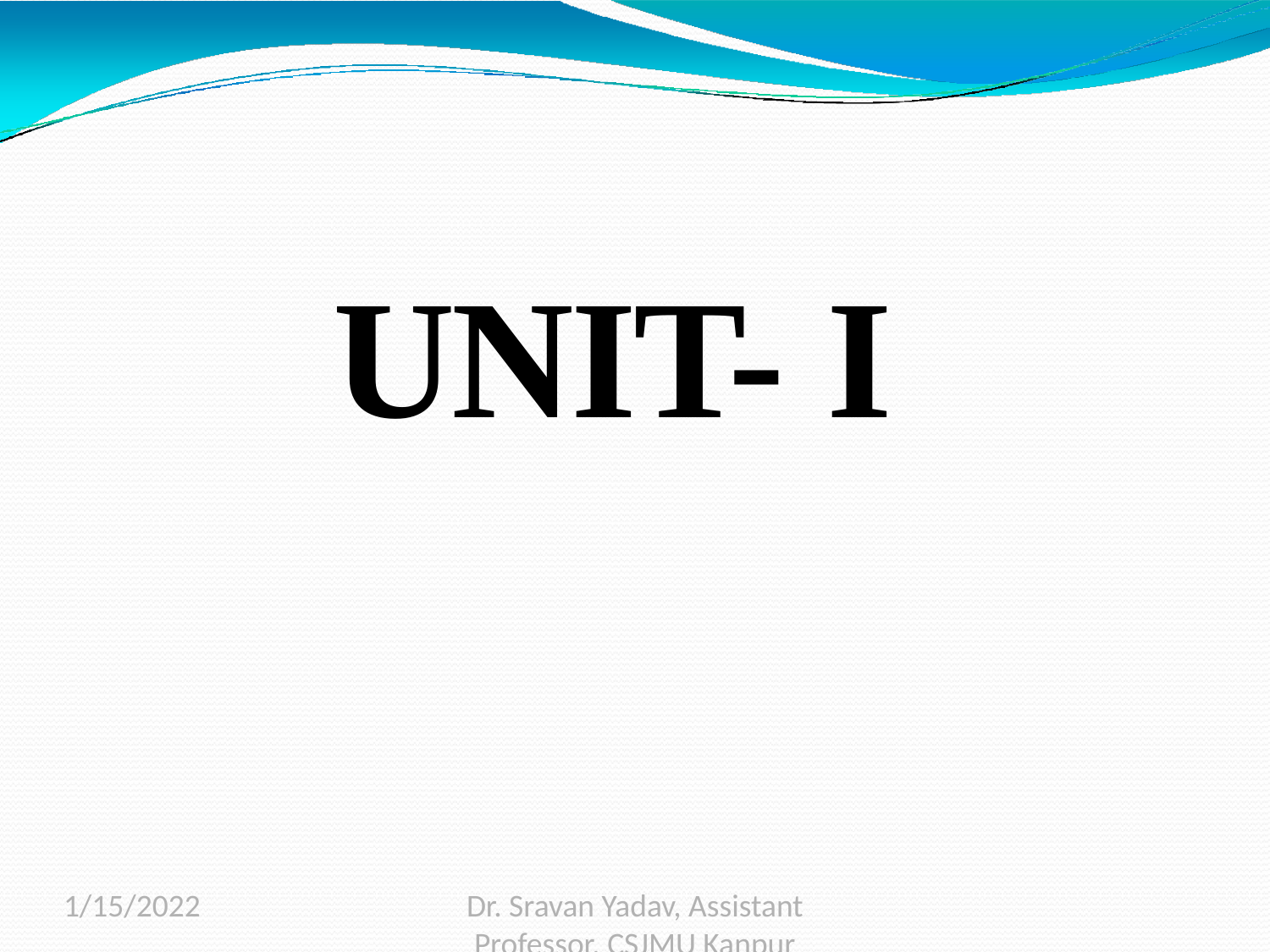

# UNIT- I
1/15/2022
Dr. Sravan Yadav, Assistant Professor, CSJMU Kanpur
2